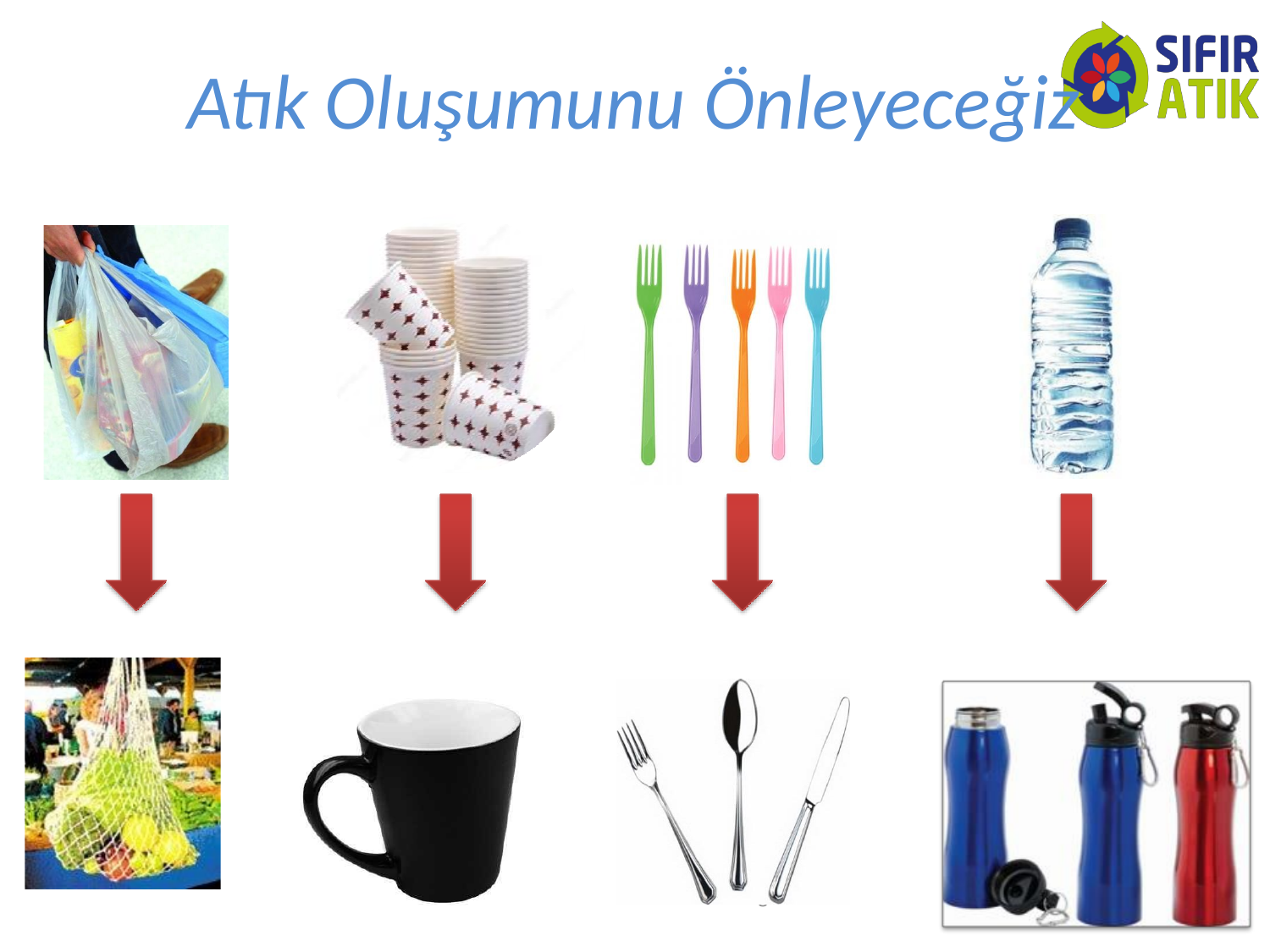

# Atık Oluşumunu Önleyeceğiz

tık Envanter ve Eğitim